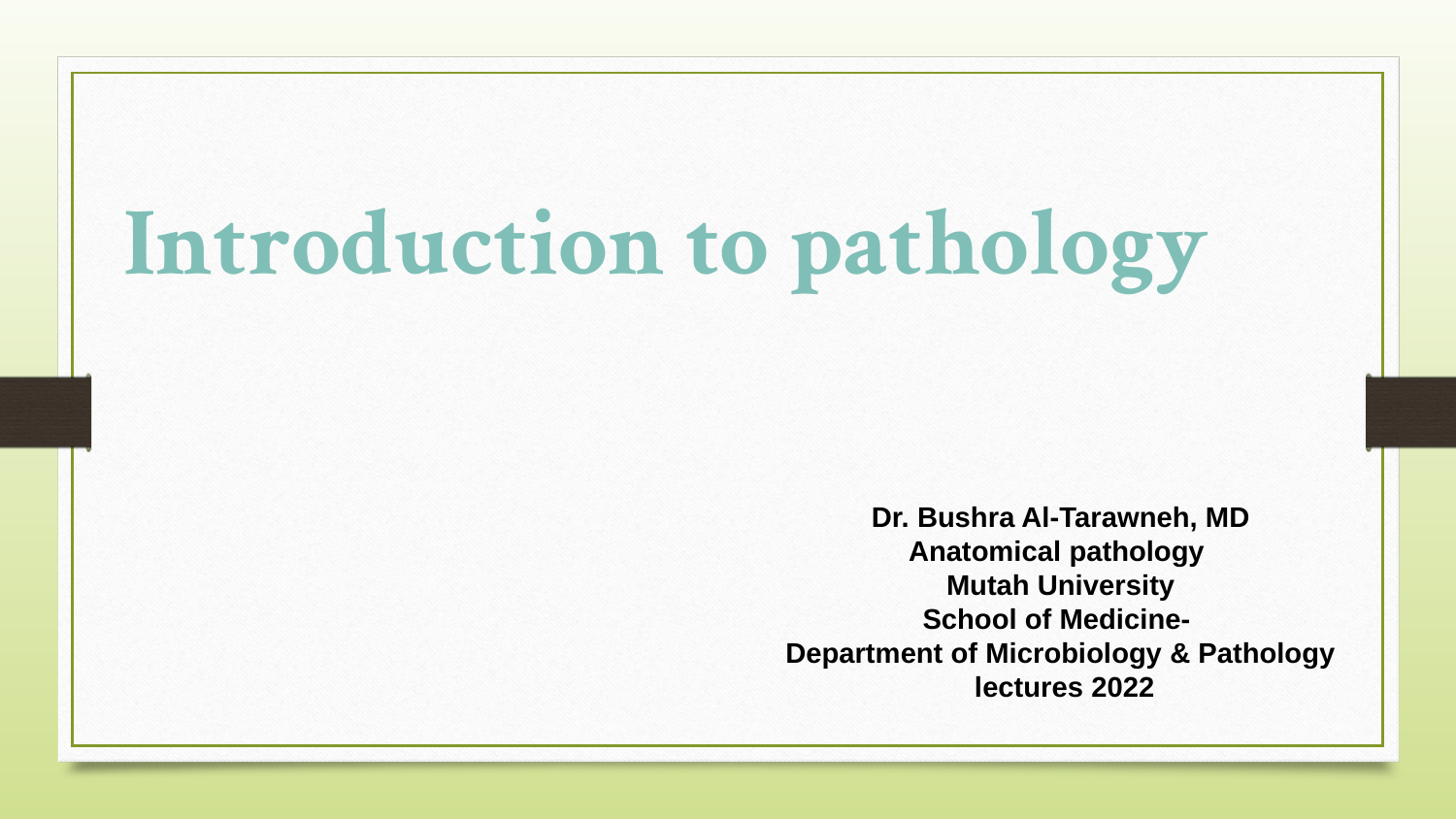

# Introduction to pathology
Dr. Bushra Al-Tarawneh, MD
Anatomical pathology
Mutah University
School of Medicine-
Department of Microbiology & Pathology
 lectures 2022